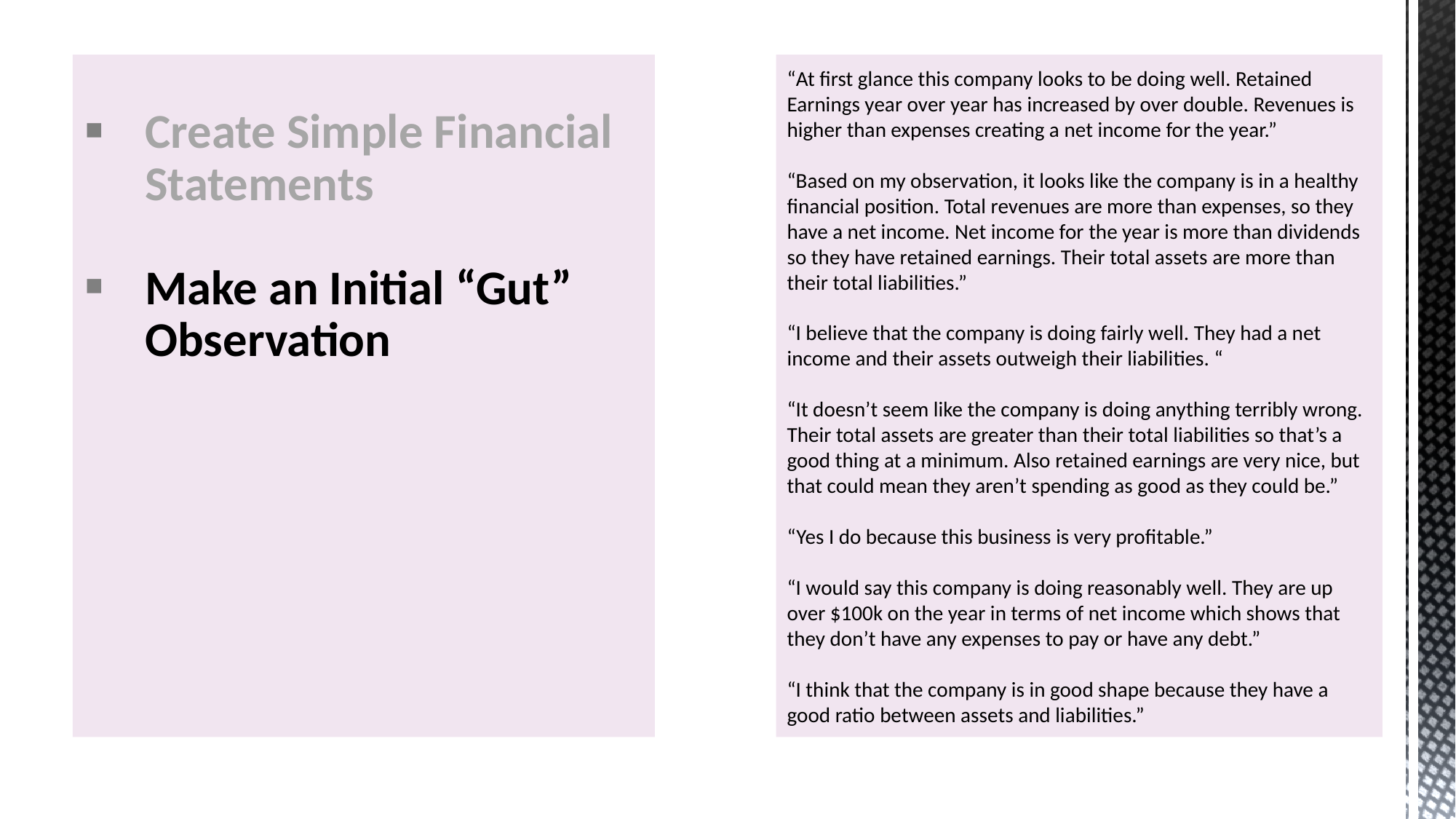

# “At first glance this company looks to be doing well. Retained Earnings year over year has increased by over double. Revenues is higher than expenses creating a net income for the year.”   “Based on my observation, it looks like the company is in a healthy financial position. Total revenues are more than expenses, so they have a net income. Net income for the year is more than dividends so they have retained earnings. Their total assets are more than their total liabilities.”   “I believe that the company is doing fairly well. They had a net income and their assets outweigh their liabilities. “   “It doesn’t seem like the company is doing anything terribly wrong. Their total assets are greater than their total liabilities so that’s a good thing at a minimum. Also retained earnings are very nice, but that could mean they aren’t spending as good as they could be.”   “Yes I do because this business is very profitable.”   “I would say this company is doing reasonably well. They are up over $100k on the year in terms of net income which shows that they don’t have any expenses to pay or have any debt.”   “I think that the company is in good shape because they have a good ratio between assets and liabilities.”

Create Simple Financial Statements

Make an Initial “Gut” Observation